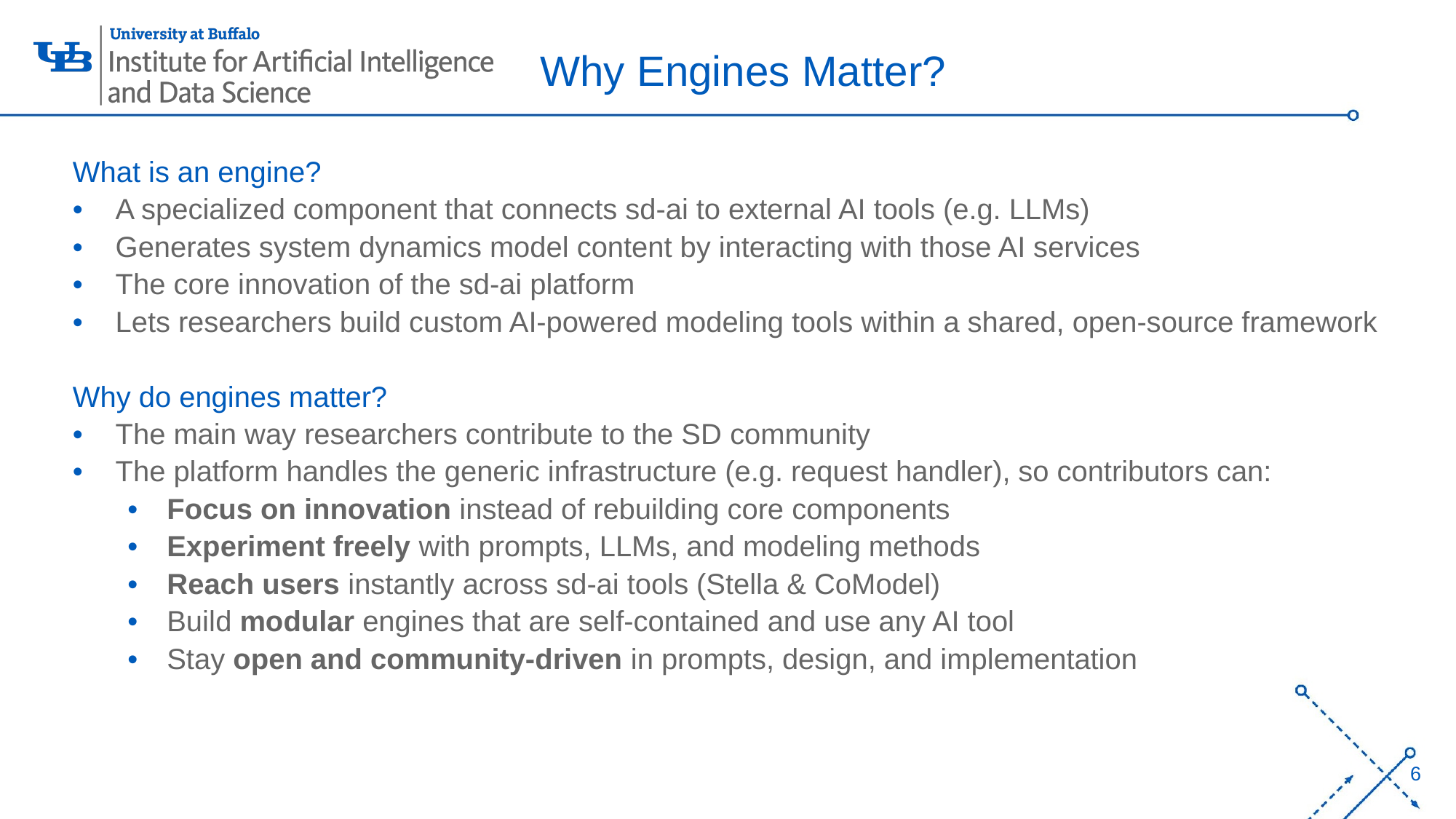

# Why Engines Matter?
What is an engine?
A specialized component that connects sd-ai to external AI tools (e.g. LLMs)
Generates system dynamics model content by interacting with those AI services
The core innovation of the sd-ai platform
Lets researchers build custom AI-powered modeling tools within a shared, open-source framework

Why do engines matter?
The main way researchers contribute to the SD community
The platform handles the generic infrastructure (e.g. request handler), so contributors can:
Focus on innovation instead of rebuilding core components
Experiment freely with prompts, LLMs, and modeling methods
Reach users instantly across sd-ai tools (Stella & CoModel)
Build modular engines that are self-contained and use any AI tool
Stay open and community-driven in prompts, design, and implementation
6